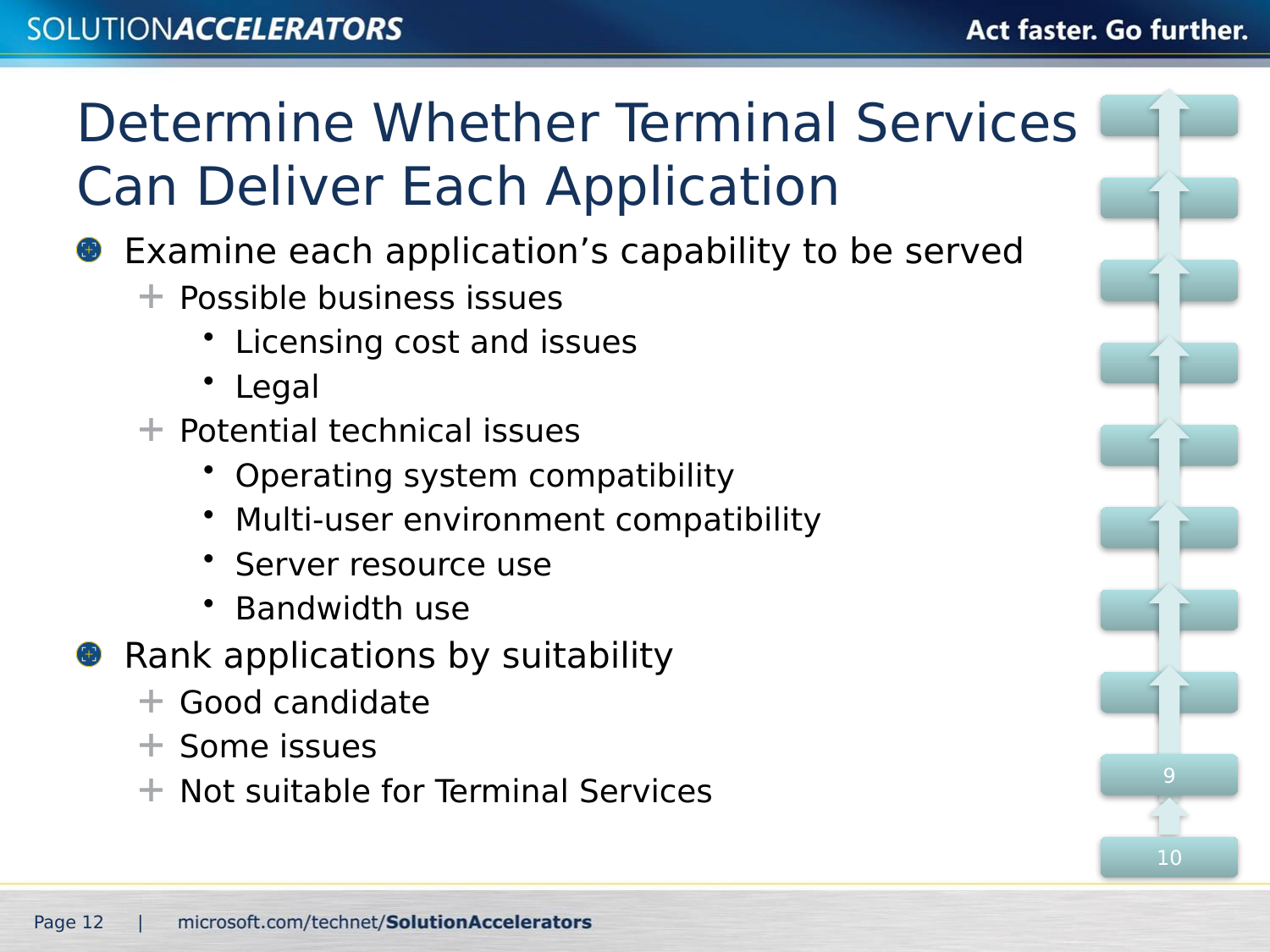

# Determine Whether Terminal Services Can Deliver Each Application
1
2
3
4
5
6
7
8
9
10
Examine each application’s capability to be served
Possible business issues
Licensing cost and issues
Legal
Potential technical issues
Operating system compatibility
Multi-user environment compatibility
Server resource use
Bandwidth use
Rank applications by suitability
Good candidate
Some issues
Not suitable for Terminal Services
Page 12      |